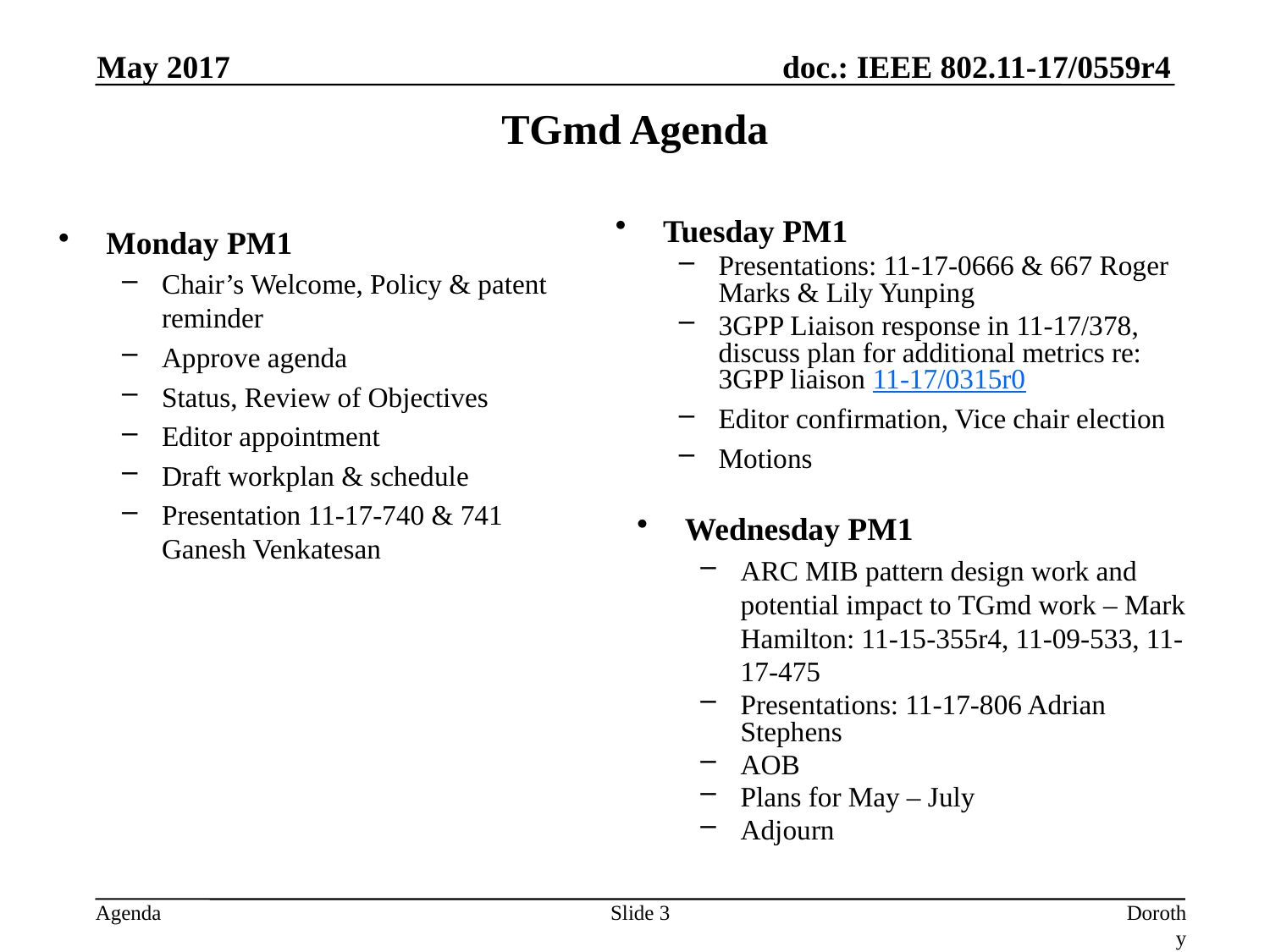

May 2017
# TGmd Agenda
Tuesday PM1
Presentations: 11-17-0666 & 667 Roger Marks & Lily Yunping
3GPP Liaison response in 11-17/378, discuss plan for additional metrics re: 3GPP liaison 11-17/0315r0
Editor confirmation, Vice chair election
Motions

Monday PM1
Chair’s Welcome, Policy & patent reminder
Approve agenda
Status, Review of Objectives
Editor appointment
Draft workplan & schedule
Presentation 11-17-740 & 741 Ganesh Venkatesan

Wednesday PM1
ARC MIB pattern design work and potential impact to TGmd work – Mark Hamilton: 11-15-355r4, 11-09-533, 11-17-475
Presentations: 11-17-806 Adrian Stephens
AOB
Plans for May – July
Adjourn

Slide 3
Dorothy Stanley, HP Enterprise